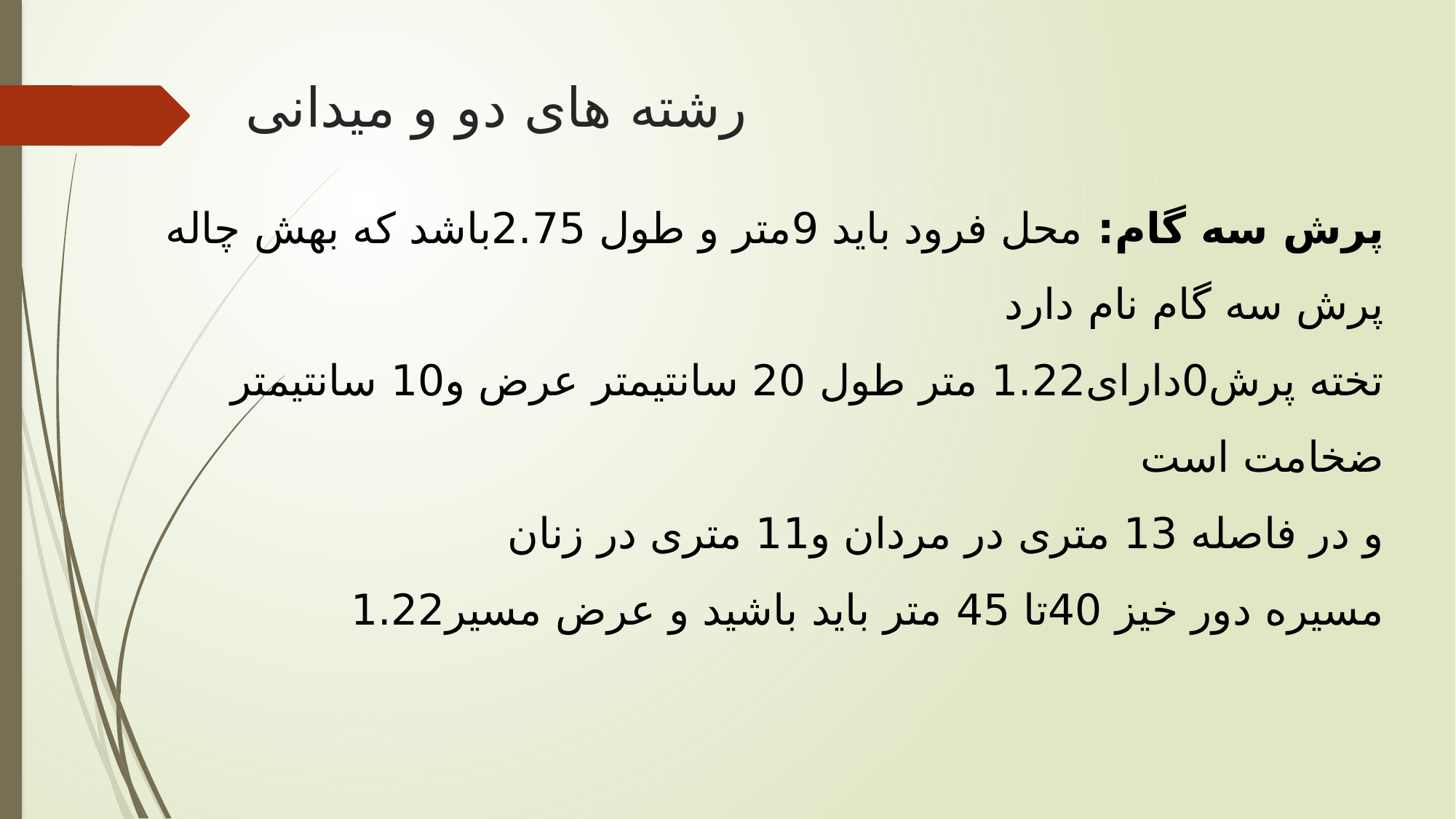

# رشته های دو و میدانی
پرش سه گام: محل فرود باید 9متر و طول 2.75باشد که بهش چاله پرش سه گام نام دارد
تخته پرش0دارای1.22 متر طول 20 سانتیمتر عرض و10 سانتیمتر ضخامت است
و در فاصله 13 متری در مردان و11 متری در زنان
مسیره دور خیز 40تا 45 متر باید باشید و عرض مسیر1.22